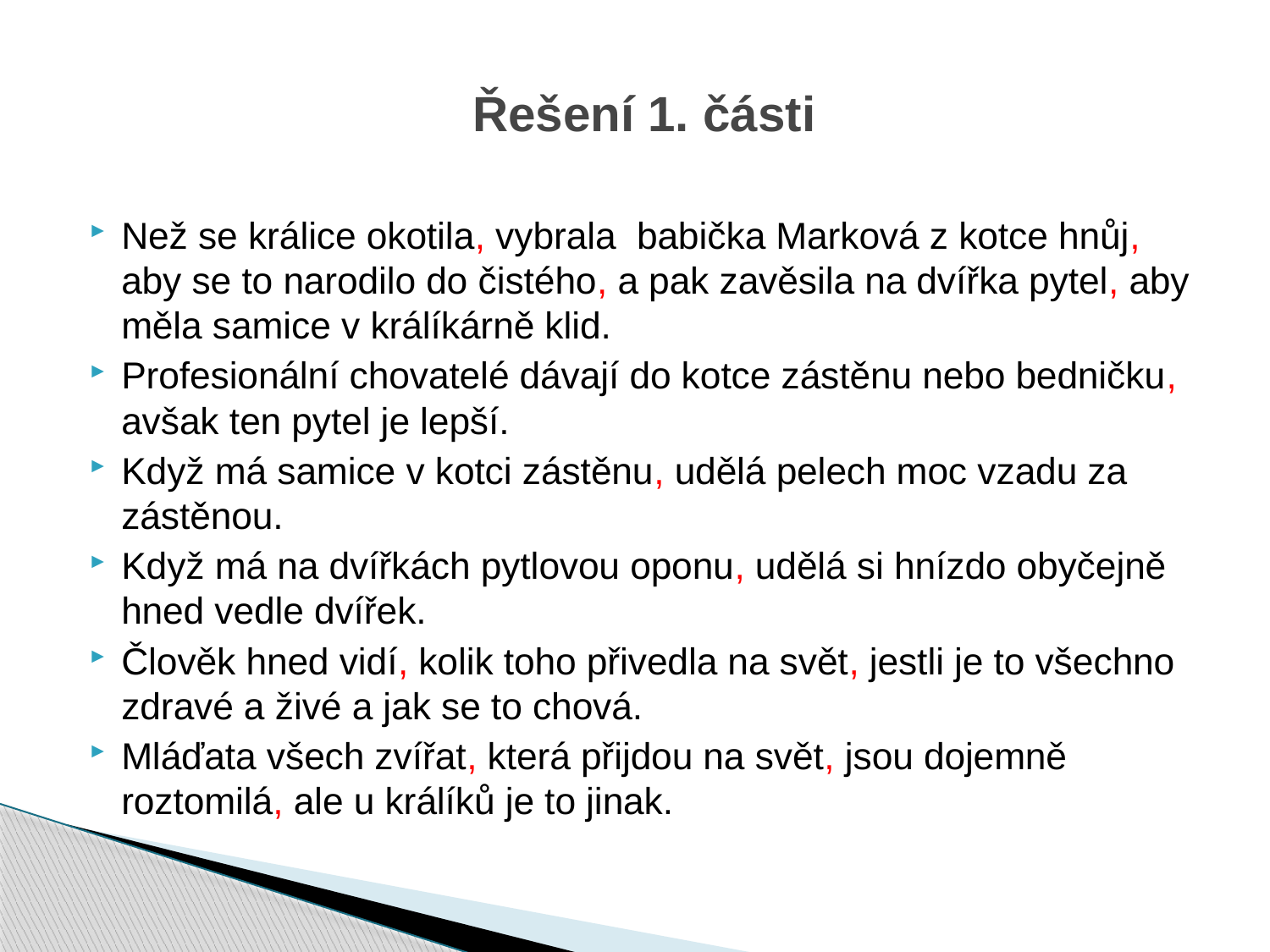

# Řešení 1. části
Než se králice okotila, vybrala  babička Marková z kotce hnůj, aby se to narodilo do čistého, a pak zavěsila na dvířka pytel, aby měla samice v králíkárně klid.
Profesionální chovatelé dávají do kotce zástěnu nebo bedničku, avšak ten pytel je lepší.
Když má samice v kotci zástěnu, udělá pelech moc vzadu za zástěnou.
Když má na dvířkách pytlovou oponu, udělá si hnízdo obyčejně hned vedle dvířek.
Člověk hned vidí, kolik toho přivedla na svět, jestli je to všechno zdravé a živé a jak se to chová.
Mláďata všech zvířat, která přijdou na svět, jsou dojemně roztomilá, ale u králíků je to jinak.